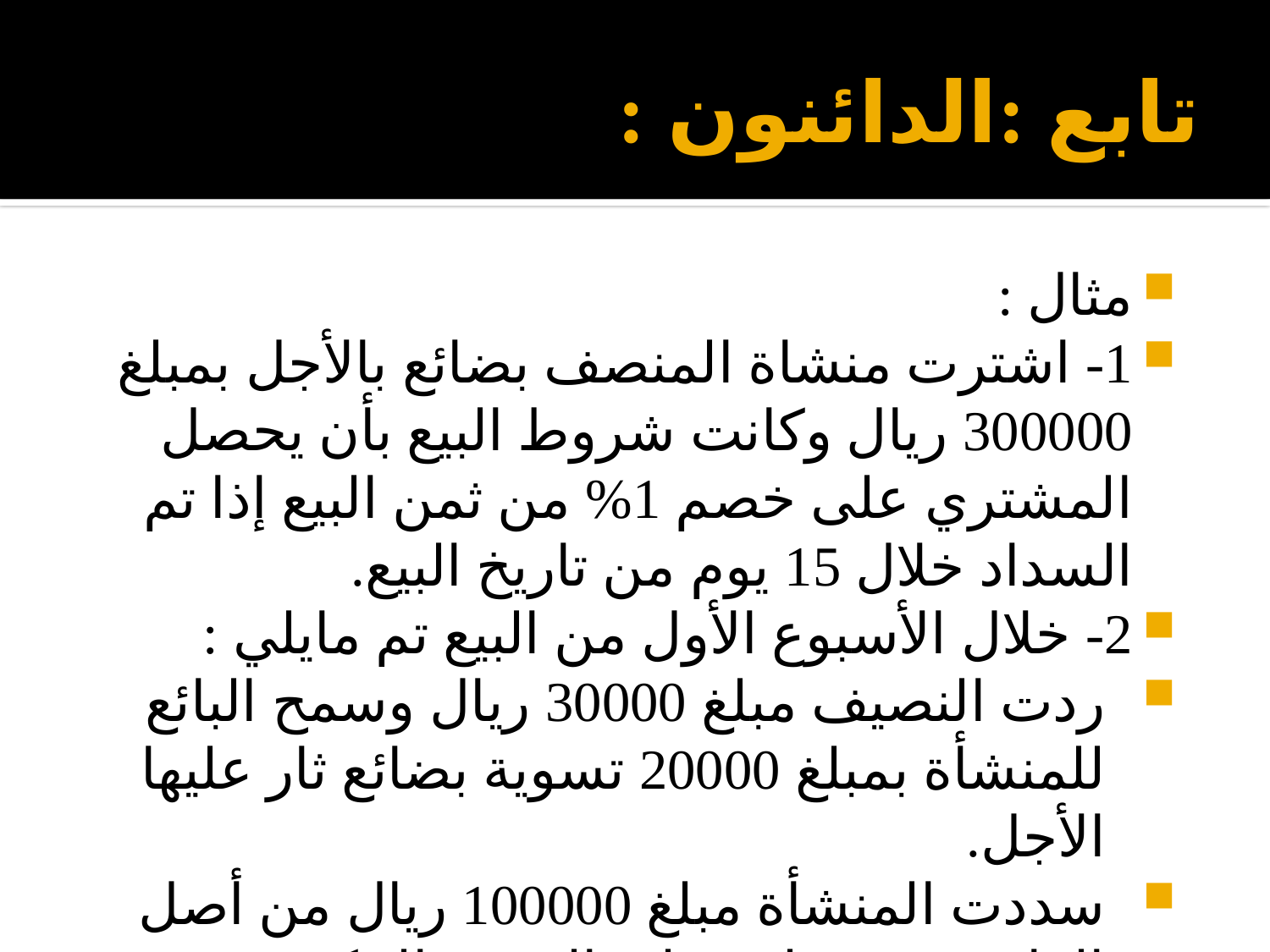

# تابع :الدائنون :
مثال :
1- اشترت منشاة المنصف بضائع بالأجل بمبلغ 300000 ريال وكانت شروط البيع بأن يحصل المشتري على خصم 1% من ثمن البيع إذا تم السداد خلال 15 يوم من تاريخ البيع.
2- خلال الأسبوع الأول من البيع تم مايلي :
ردت النصيف مبلغ 30000 ريال وسمح البائع للمنشأة بمبلغ 20000 تسوية بضائع ثار عليها الأجل.
سددت المنشأة مبلغ 100000 ريال من أصل الفاتورة وحصلت على الخصم المكتسب .